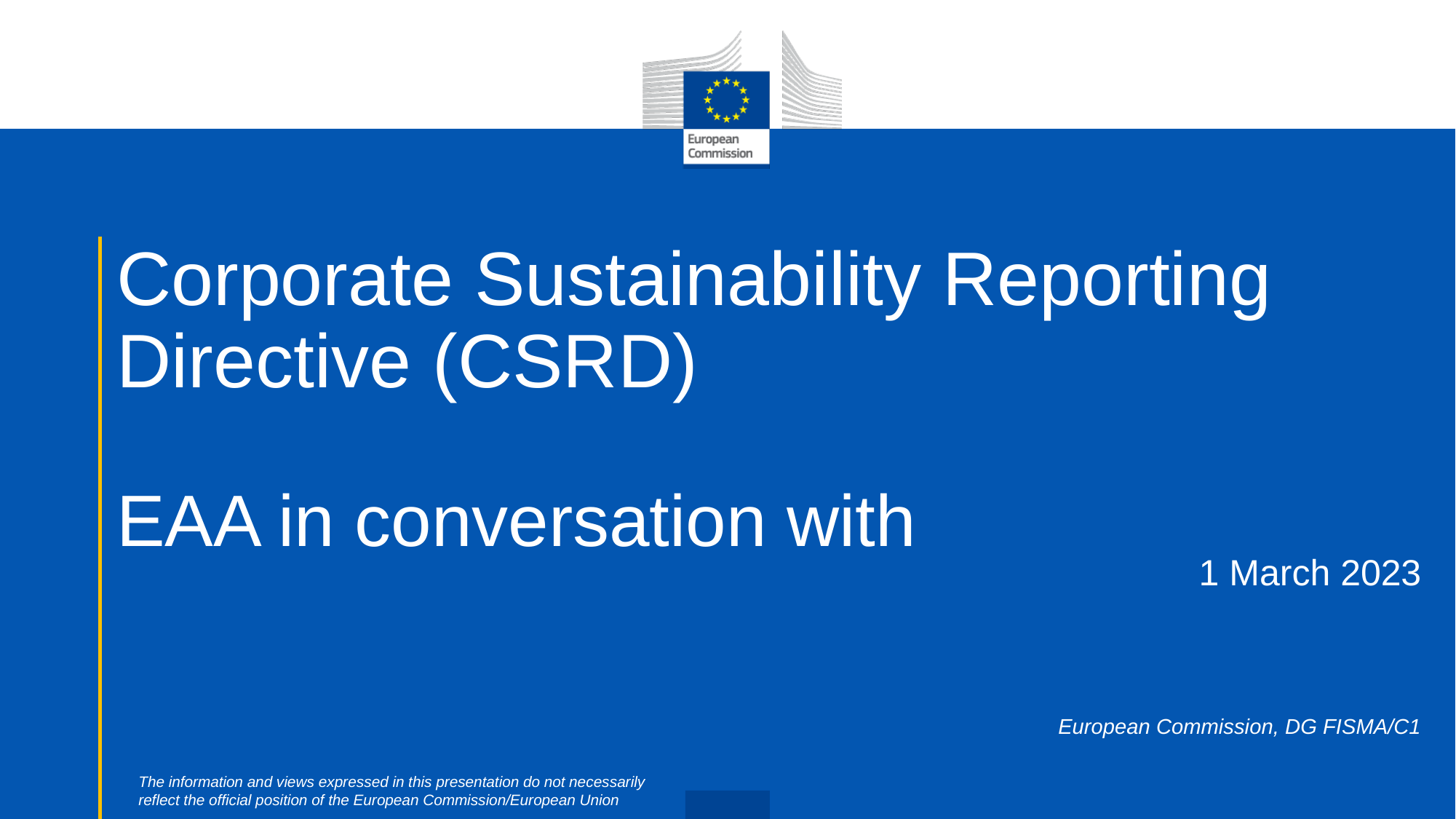

# Corporate Sustainability Reporting Directive (CSRD)
EAA in conversation with

1 March 2023

European Commission, DG FISMA/C1

The information and views expressed in this presentation do not necessarily reflect the official position of the European Commission/European Union